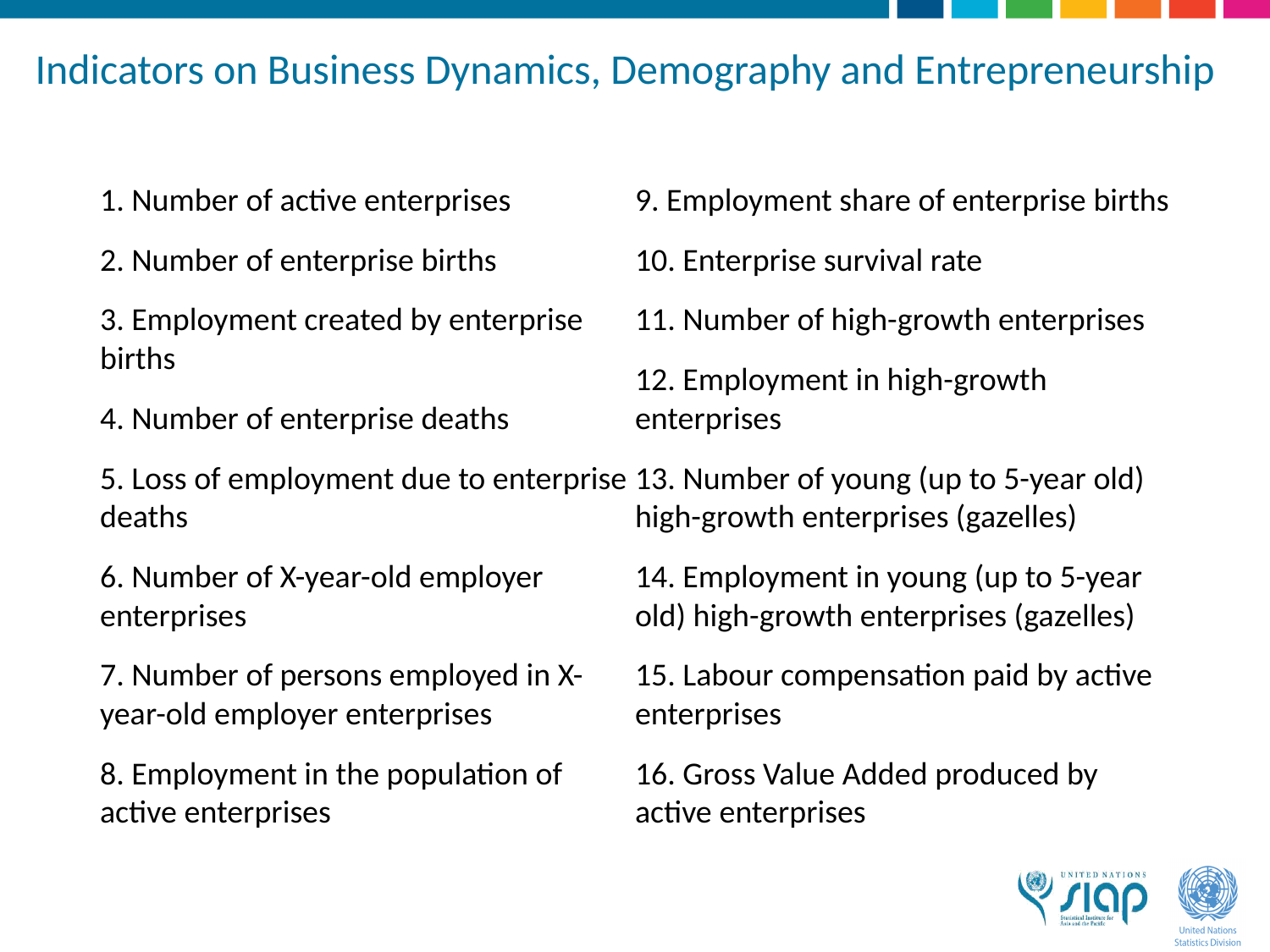

# Indicators on Business Dynamics, Demography and Entrepreneurship
1. Number of active enterprises
2. Number of enterprise births
3. Employment created by enterprise births
4. Number of enterprise deaths
5. Loss of employment due to enterprise deaths
6. Number of X-year-old employer enterprises
7. Number of persons employed in X-year-old employer enterprises
8. Employment in the population of active enterprises
9. Employment share of enterprise births
10. Enterprise survival rate
11. Number of high-growth enterprises
12. Employment in high-growth enterprises
13. Number of young (up to 5-year old) high-growth enterprises (gazelles)
14. Employment in young (up to 5-year old) high-growth enterprises (gazelles)
15. Labour compensation paid by active enterprises
16. Gross Value Added produced by active enterprises